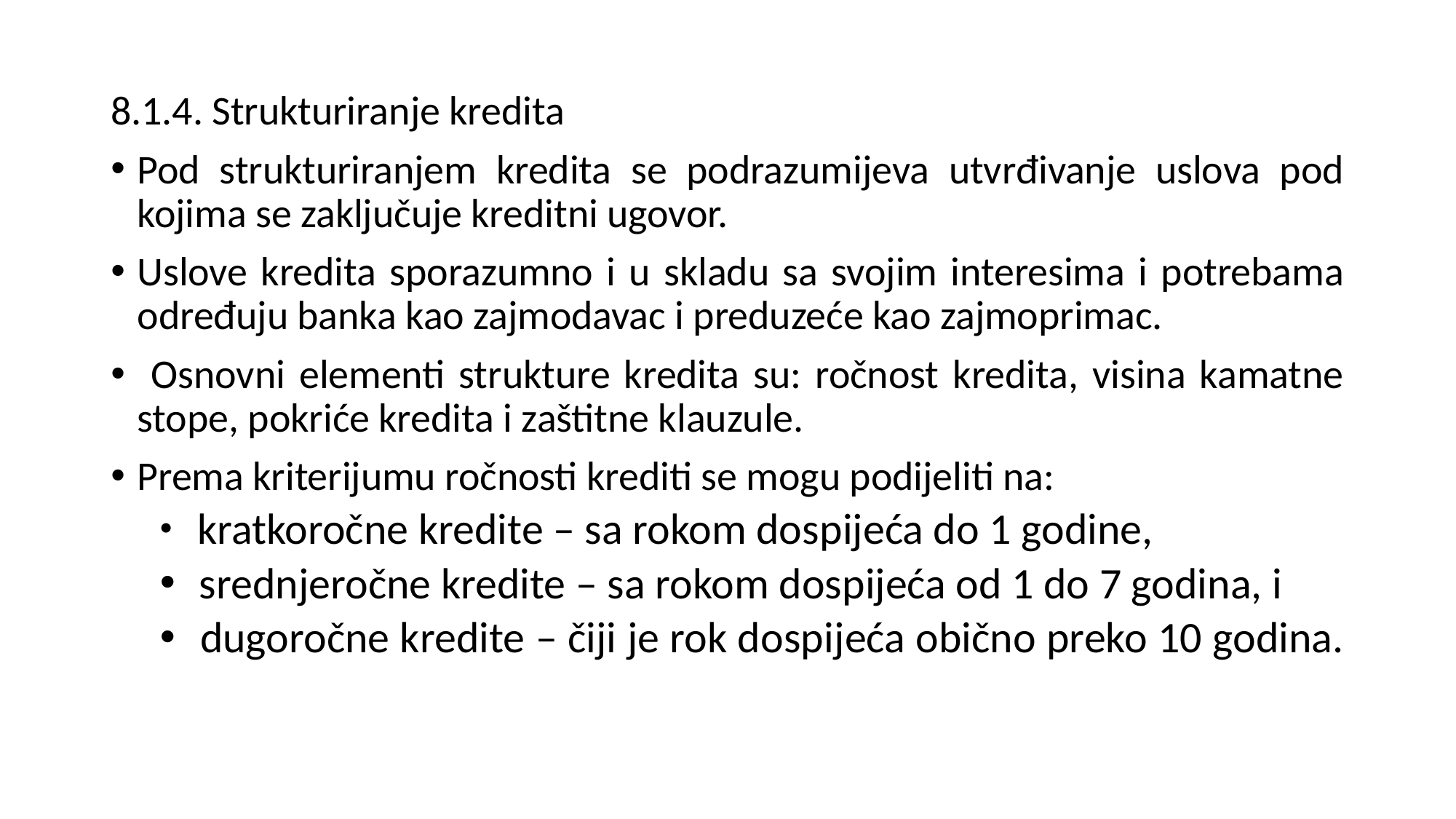

8.1.4. Strukturiranje kredita
Pod strukturiranjem kredita se podrazumijeva utvrđivanje uslova pod kojima se zaključuje kreditni ugovor.
Uslove kredita sporazumno i u skladu sa svojim interesima i potrebama određuju banka kao zajmodavac i preduzeće kao zajmoprimac.
 Osnovni elementi strukture kredita su: ročnost kredita, visina kamatne stope, pokriće kredita i zaštitne klauzule.
Prema kriterijumu ročnosti krediti se mogu podijeliti na:
 kratkoročne kredite – sa rokom dospijeća do 1 godine,
 srednjeročne kredite – sa rokom dospijeća od 1 do 7 godina, i
 dugoročne kredite – čiji je rok dospijeća obično preko 10 godina.